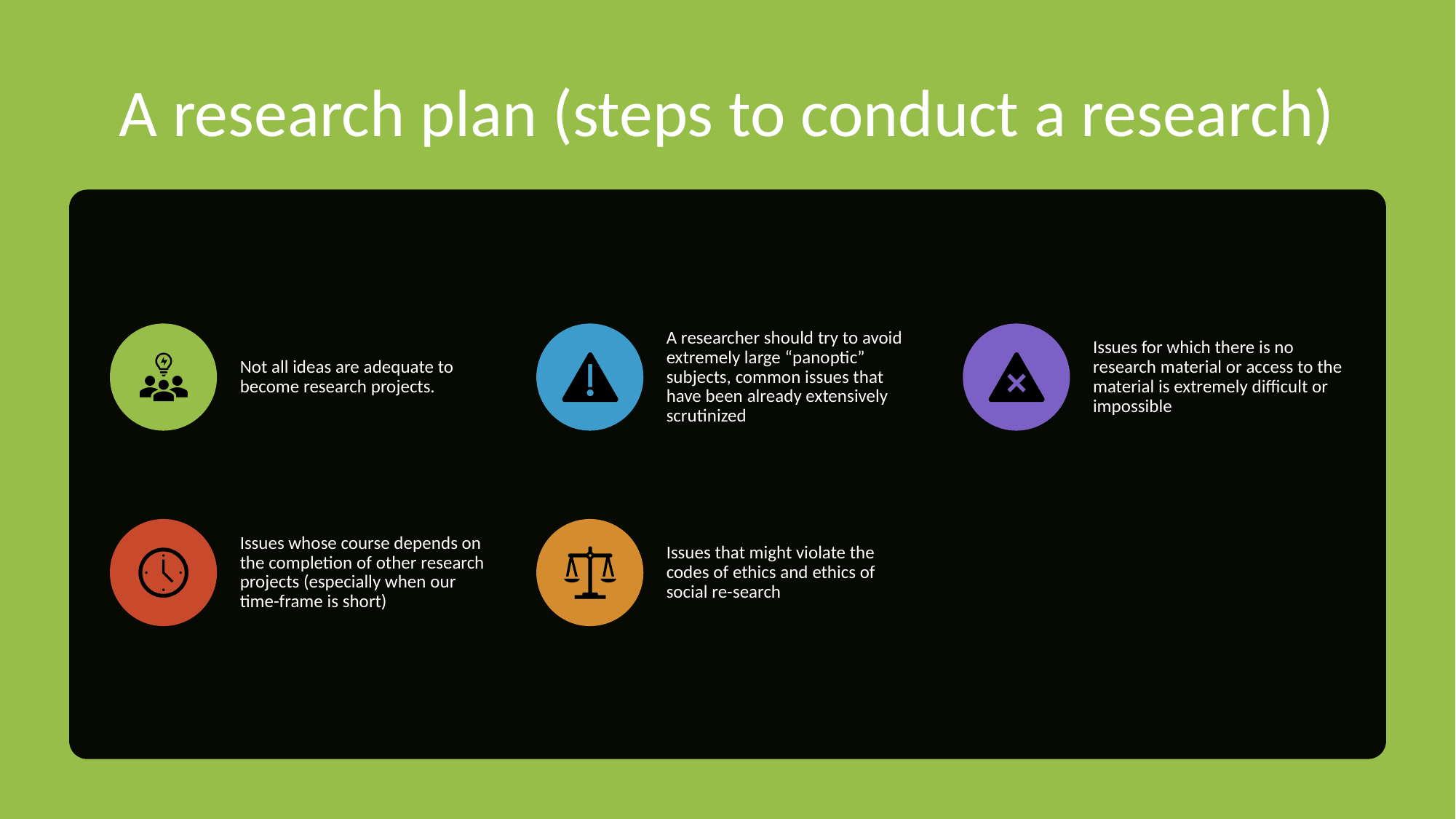

# A research plan (steps to conduct a research)

Not all ideas are adequate to become research projects.
A researcher should try to avoid extremely large “panoptic” subjects, common issues that have been already extensively scrutinized
Issues for which there is no research material or access to the material is extremely difficult or impossible
Issues whose course depends on the completion of other research projects (especially when our time-frame is short)
Issues that might violate the codes of ethics and ethics of social re-search